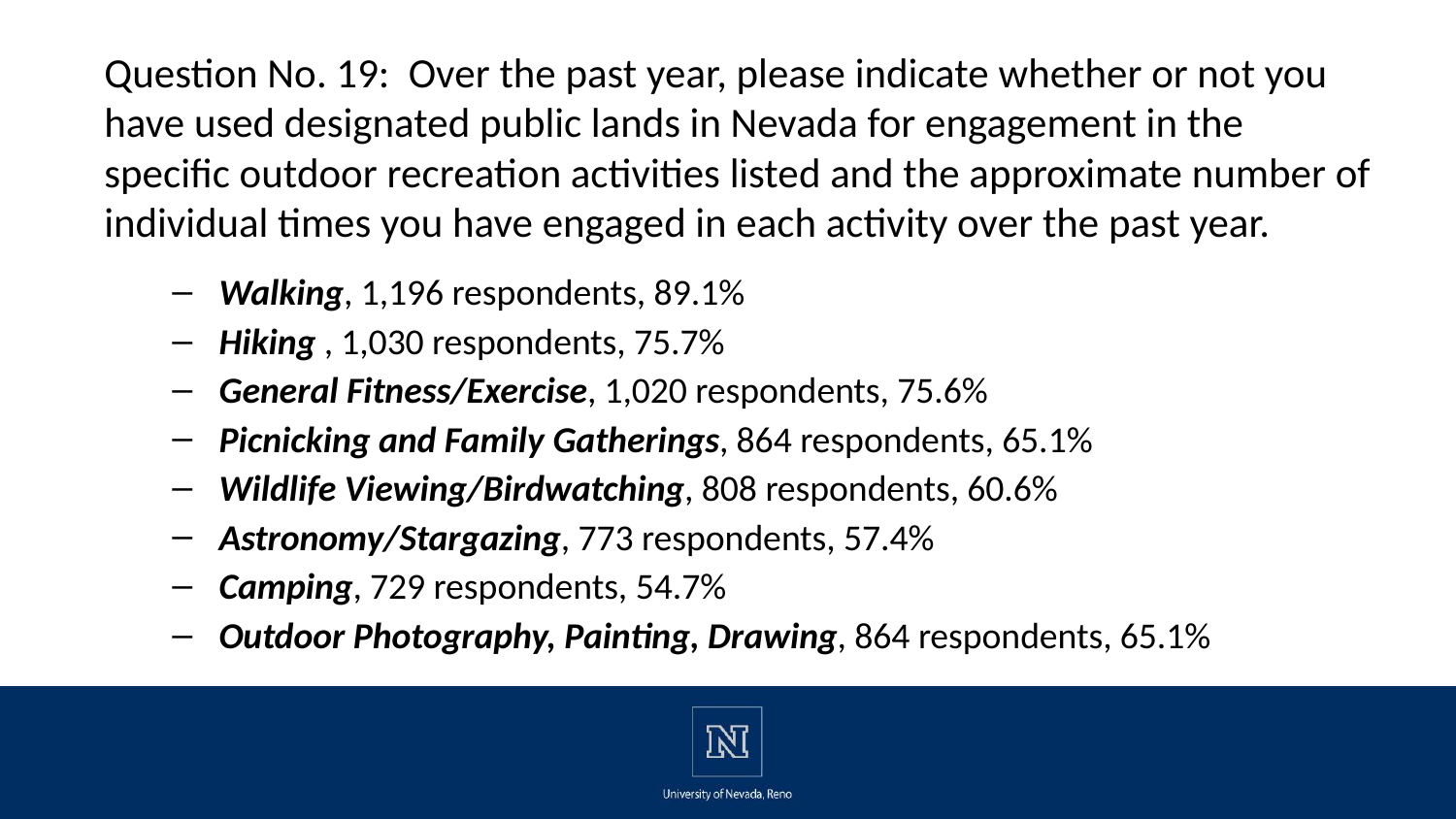

Question No. 19:  Over the past year, please indicate whether or not you have used designated public lands in Nevada for engagement in the specific outdoor recreation activities listed and the approximate number of individual times you have engaged in each activity over the past year.

Walking, 1,196 respondents, 89.1%
Hiking , 1,030 respondents, 75.7%
General Fitness/Exercise, 1,020 respondents, 75.6%
Picnicking and Family Gatherings, 864 respondents, 65.1%
Wildlife Viewing/Birdwatching, 808 respondents, 60.6%
Astronomy/Stargazing, 773 respondents, 57.4%
Camping, 729 respondents, 54.7%
Outdoor Photography, Painting, Drawing, 864 respondents, 65.1%